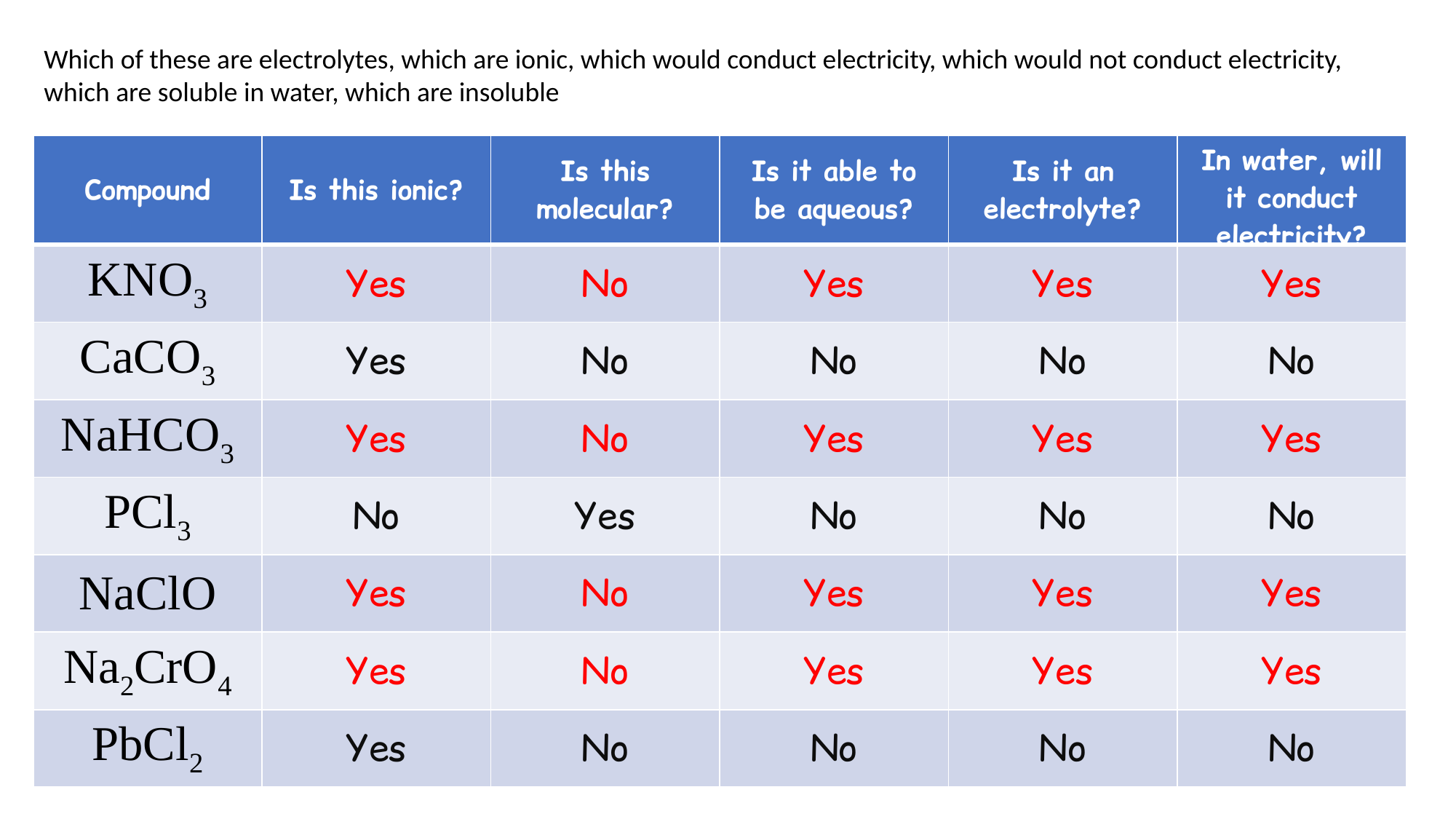

Which of these are electrolytes, which are ionic, which would conduct electricity, which would not conduct electricity, which are soluble in water, which are insoluble
| Compound | Is this ionic? | Is this molecular? | Is it able to be aqueous? | Is it an electrolyte? | In water, will it conduct electricity? |
| --- | --- | --- | --- | --- | --- |
| KNO3 | Yes | No | Yes | Yes | Yes |
| CaCO3 | Yes | No | No | No | No |
| NaHCO3 | Yes | No | Yes | Yes | Yes |
| PCl3 | No | Yes | No | No | No |
| NaClO | Yes | No | Yes | Yes | Yes |
| Na2CrO4 | Yes | No | Yes | Yes | Yes |
| PbCl2 | Yes | No | No | No | No |